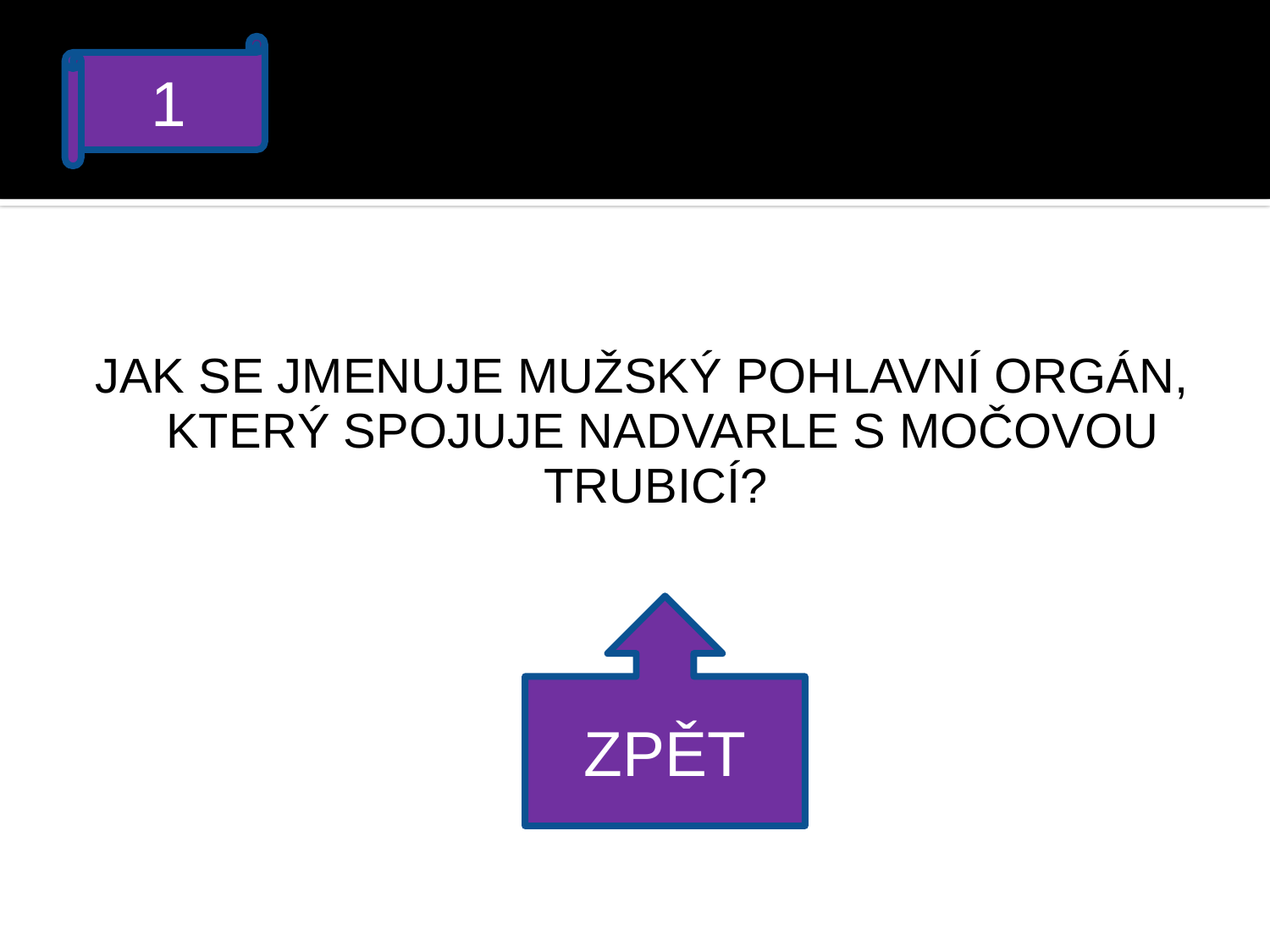

1
JAK SE JMENUJE MUŽSKÝ POHLAVNÍ ORGÁN, KTERÝ SPOJUJE NADVARLE S MOČOVOU TRUBICÍ?
ZPĚT